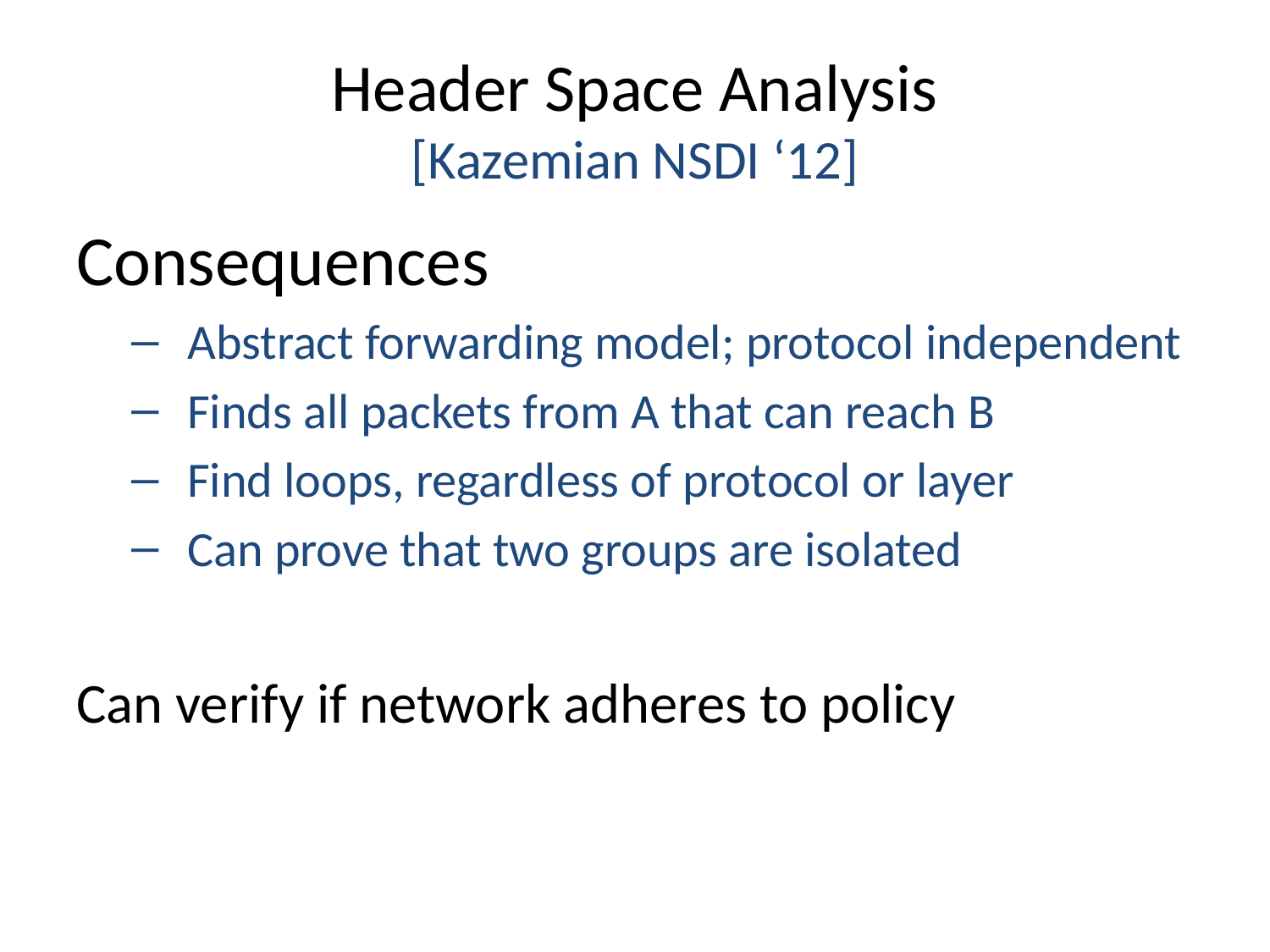

# Header Space Analysis [Kazemian NSDI ‘12]
Consequences
Abstract forwarding model; protocol independent
Finds all packets from A that can reach B
Find loops, regardless of protocol or layer
Can prove that two groups are isolated

Can verify if network adheres to policy